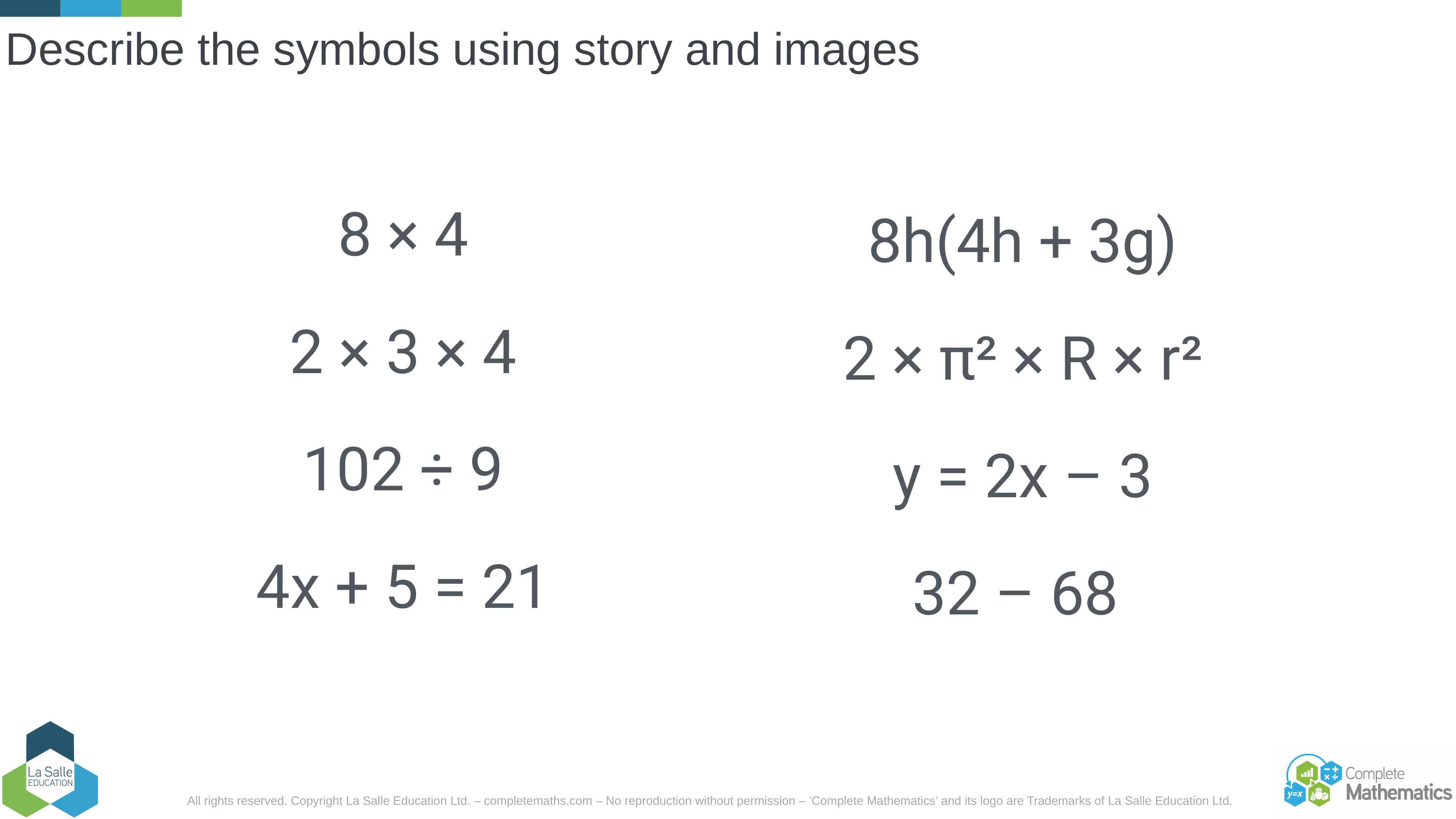

# Describe the symbols using story and images
8 × 4
2 × 3 × 4
102 ÷ 9
4x + 5 = 21
8h(4h + 3g)
2 × π² × R × r²
y = 2x – 3
32 – 68